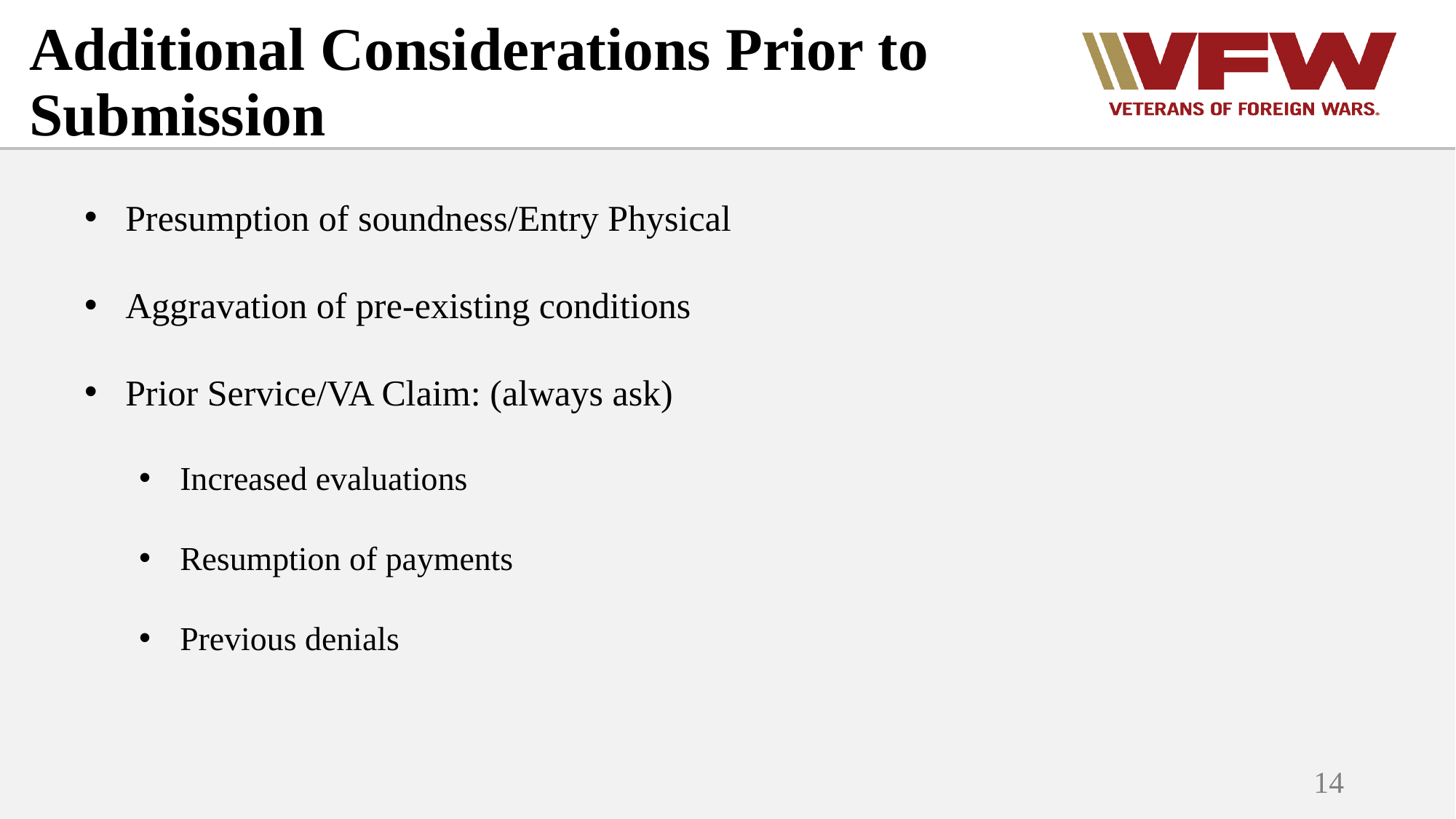

# Additional Considerations Prior to Submission

Presumption of soundness/Entry Physical

Aggravation of pre-existing conditions

Prior Service/VA Claim: (always ask)

Increased evaluations

Resumption of payments

Previous denials

14